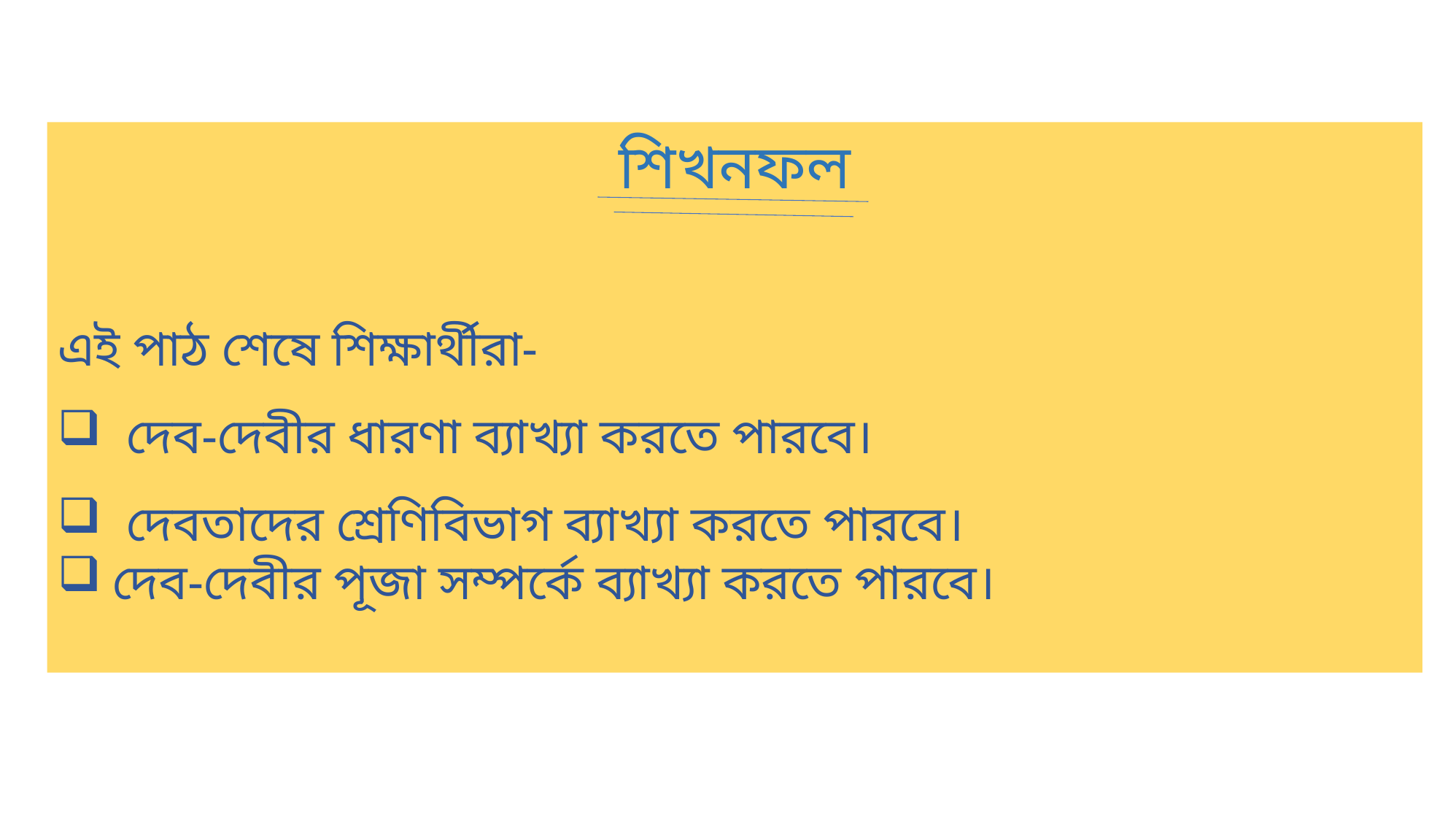

শিখনফল

এই পাঠ শেষে শিক্ষার্থীরা-
দেব-দেবীর ধারণা ব্যাখ্যা করতে পারবে।
দেবতাদের শ্রেণিবিভাগ ব্যাখ্যা করতে পারবে।
দেব-দেবীর পূজা সম্পর্কে ব্যাখ্যা করতে পারবে।